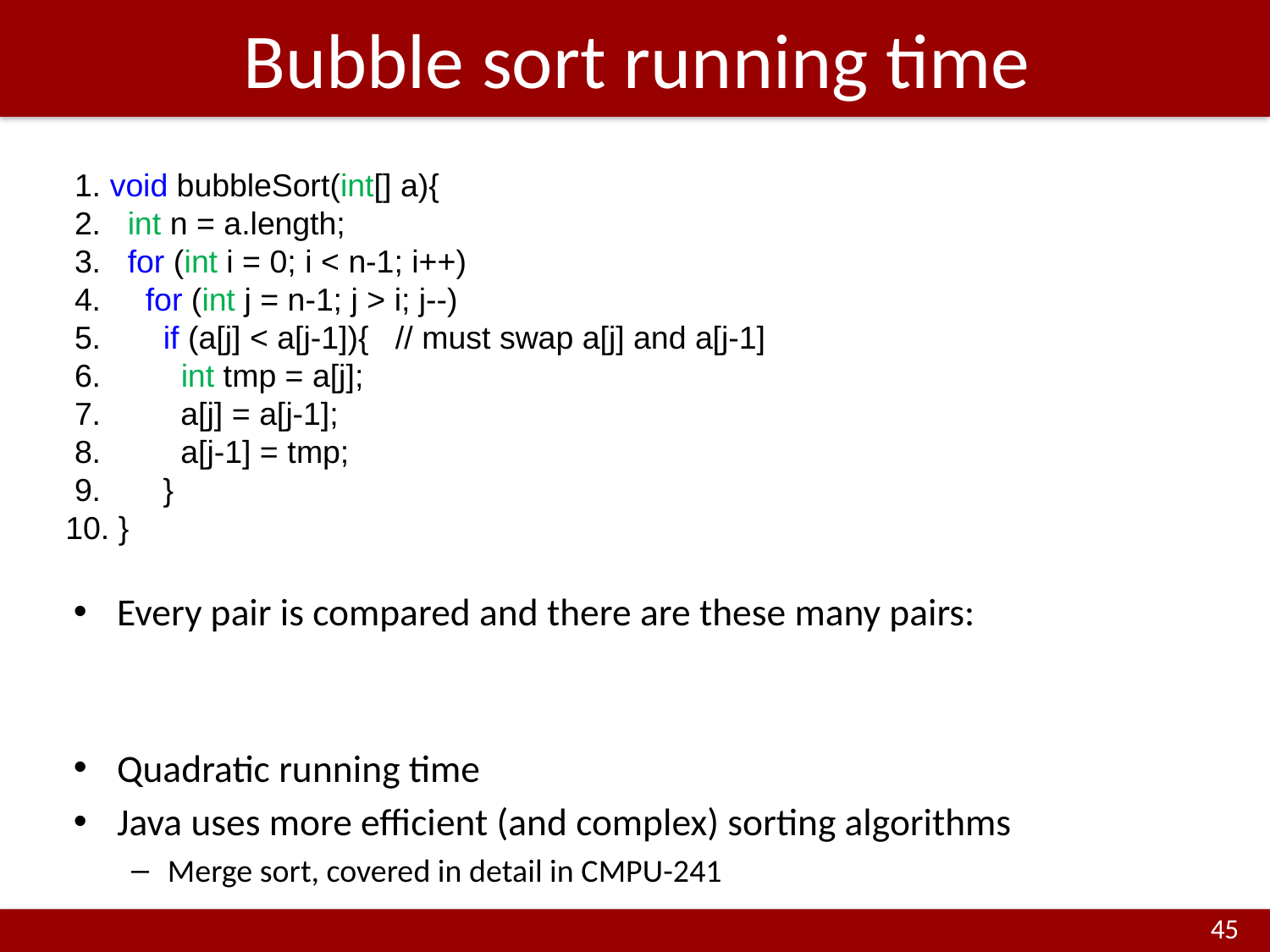

Bubble sort running time
 1. void bubbleSort(int[] a){
 2.   int n = a.length;
 3.   for (int i = 0; i < n-1; i++)
 4.     for (int j = n-1; j > i; j--)
 5.       if (a[j] < a[j-1]){   // must swap a[j] and a[j-1]
 6.         int tmp = a[j];
 7.         a[j] = a[j-1];
 8.         a[j-1] = tmp;
 9.       }
10. }

Every pair is compared and there are these many pairs:

Quadratic running time
Java uses more efficient (and complex) sorting algorithms
Merge sort, covered in detail in CMPU-241